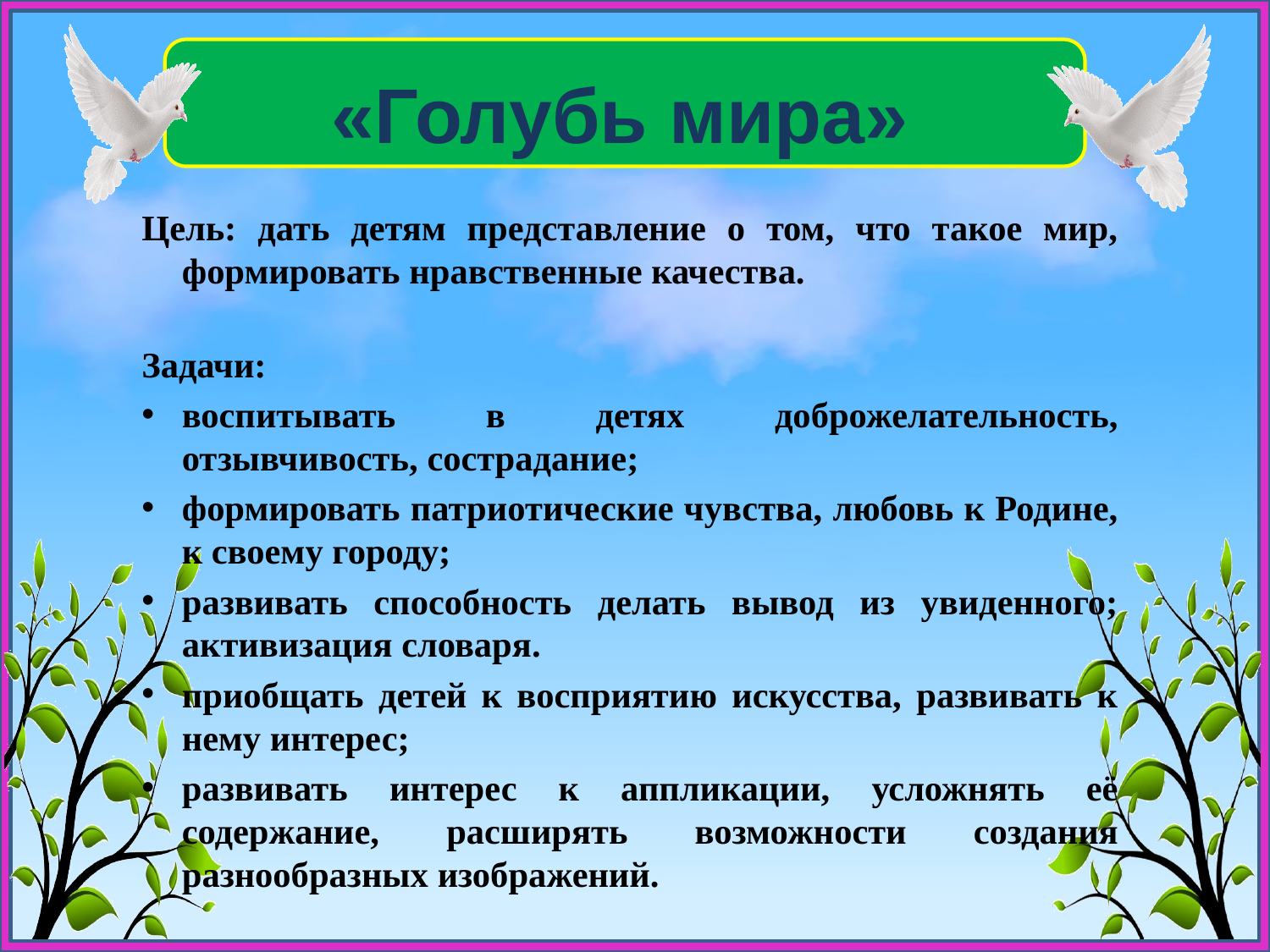

«Голубь мира»
Цель: дать детям представление о том, что такое мир, формировать нравственные качества.

Задачи:
воспитывать в детях доброжелательность, отзывчивость, сострадание;
формировать патриотические чувства, любовь к Родине, к своему городу;
развивать способность делать вывод из увиденного; активизация словаря.
приобщать детей к восприятию искусства, развивать к нему интерес;
развивать интерес к аппликации, усложнять её содержание, расширять возможности создания разнообразных изображений.